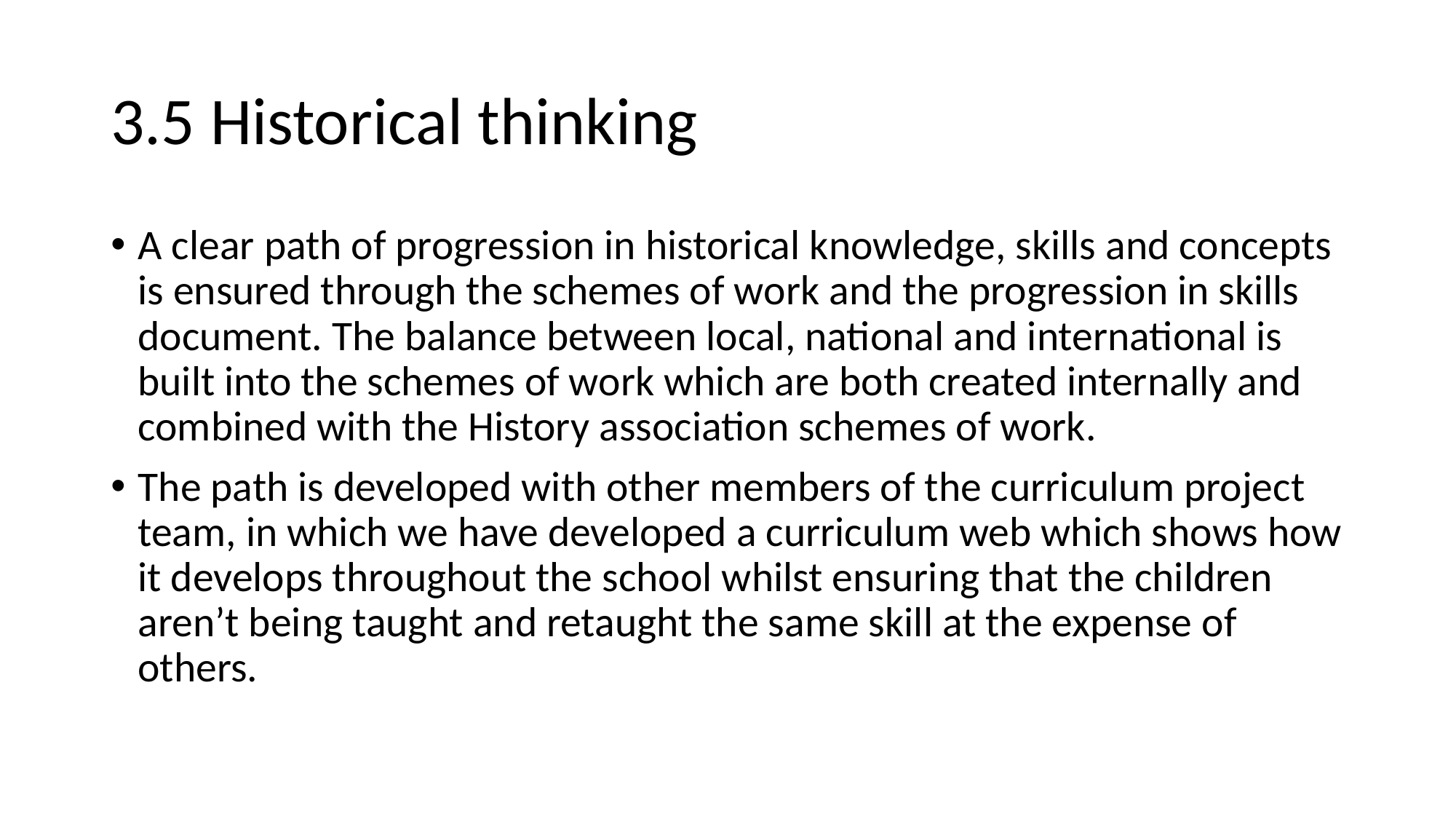

# 3.5 Historical thinking
A clear path of progression in historical knowledge, skills and concepts is ensured through the schemes of work and the progression in skills document. The balance between local, national and international is built into the schemes of work which are both created internally and combined with the History association schemes of work.
The path is developed with other members of the curriculum project team, in which we have developed a curriculum web which shows how it develops throughout the school whilst ensuring that the children aren’t being taught and retaught the same skill at the expense of others.